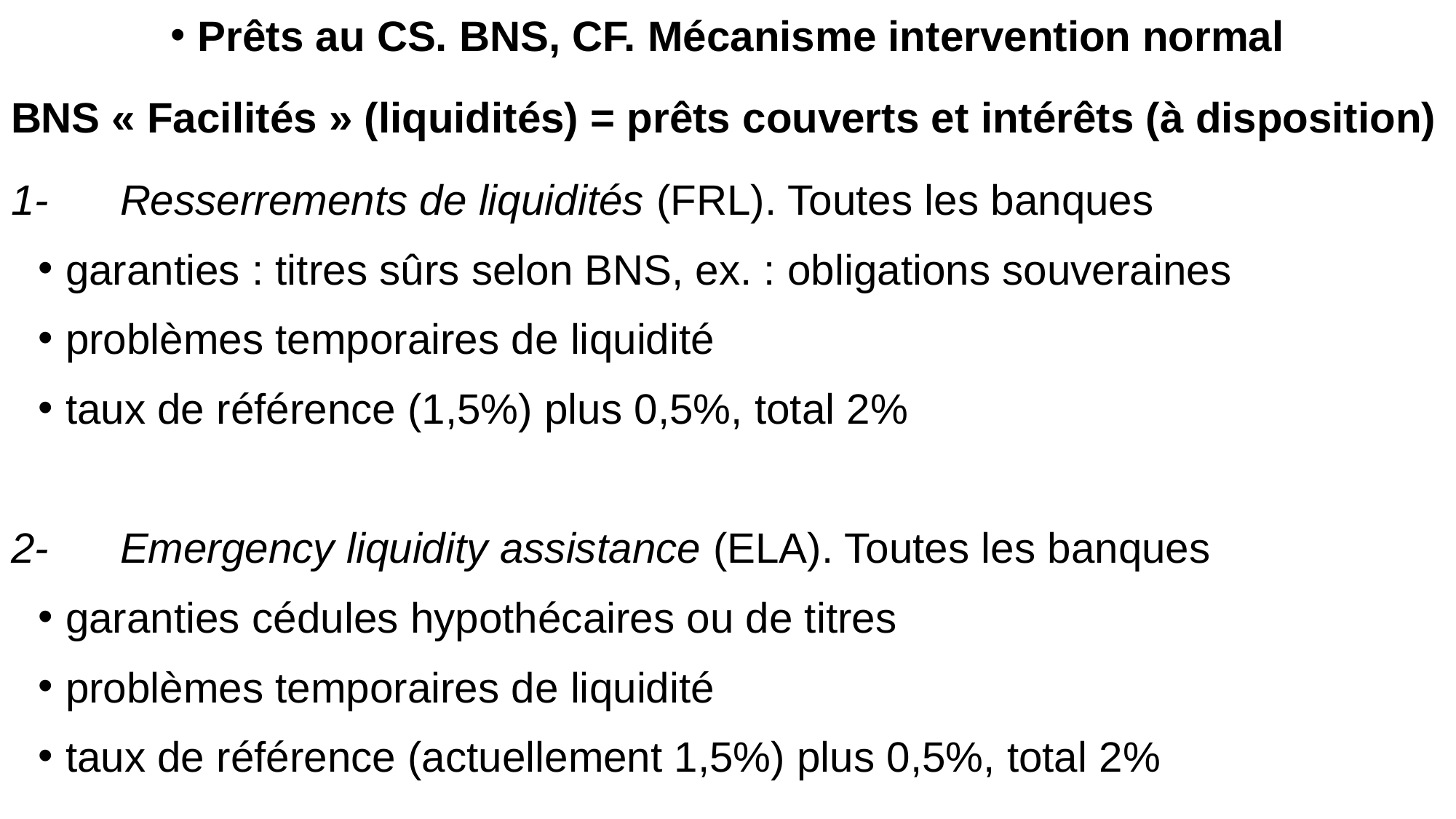

Prêts au CS. BNS, CF. Mécanisme intervention normal
BNS « Facilités » (liquidités) = prêts couverts et intérêts (à disposition)
1-	Resserrements de liquidités (FRL). Toutes les banques
garanties : titres sûrs selon BNS, ex. : obligations souveraines
problèmes temporaires de liquidité
taux de référence (1,5%) plus 0,5%, total 2%

2-	Emergency liquidity assistance (ELA). Toutes les banques
garanties cédules hypothécaires ou de titres
problèmes temporaires de liquidité
taux de référence (actuellement 1,5%) plus 0,5%, total 2%